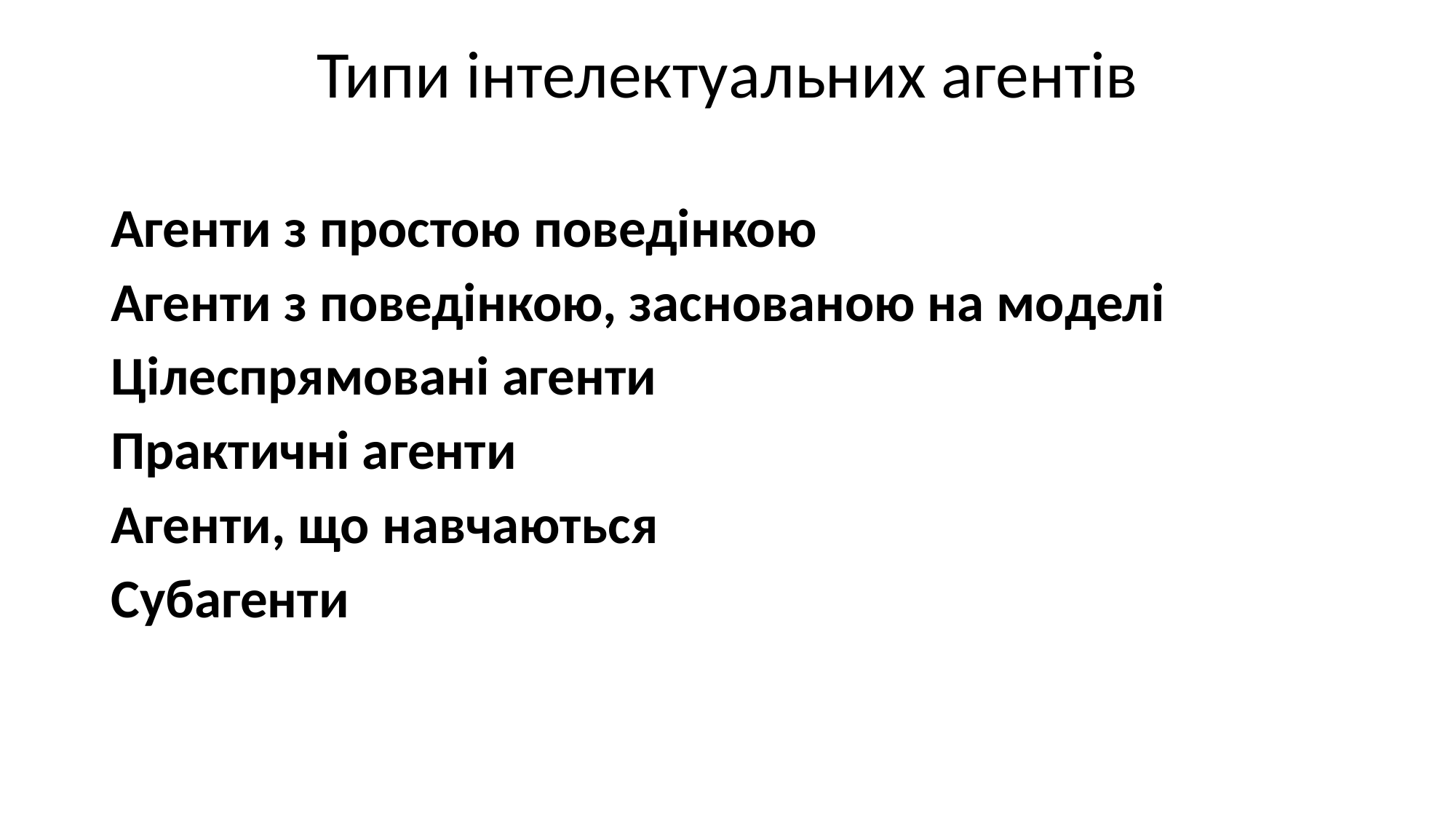

# Типи інтелектуальних агентів
Агенти з простою поведінкою
Агенти з поведінкою, заснованою на моделі
Цілеспрямовані агенти
Практичні агенти
Агенти, що навчаються
Субагенти